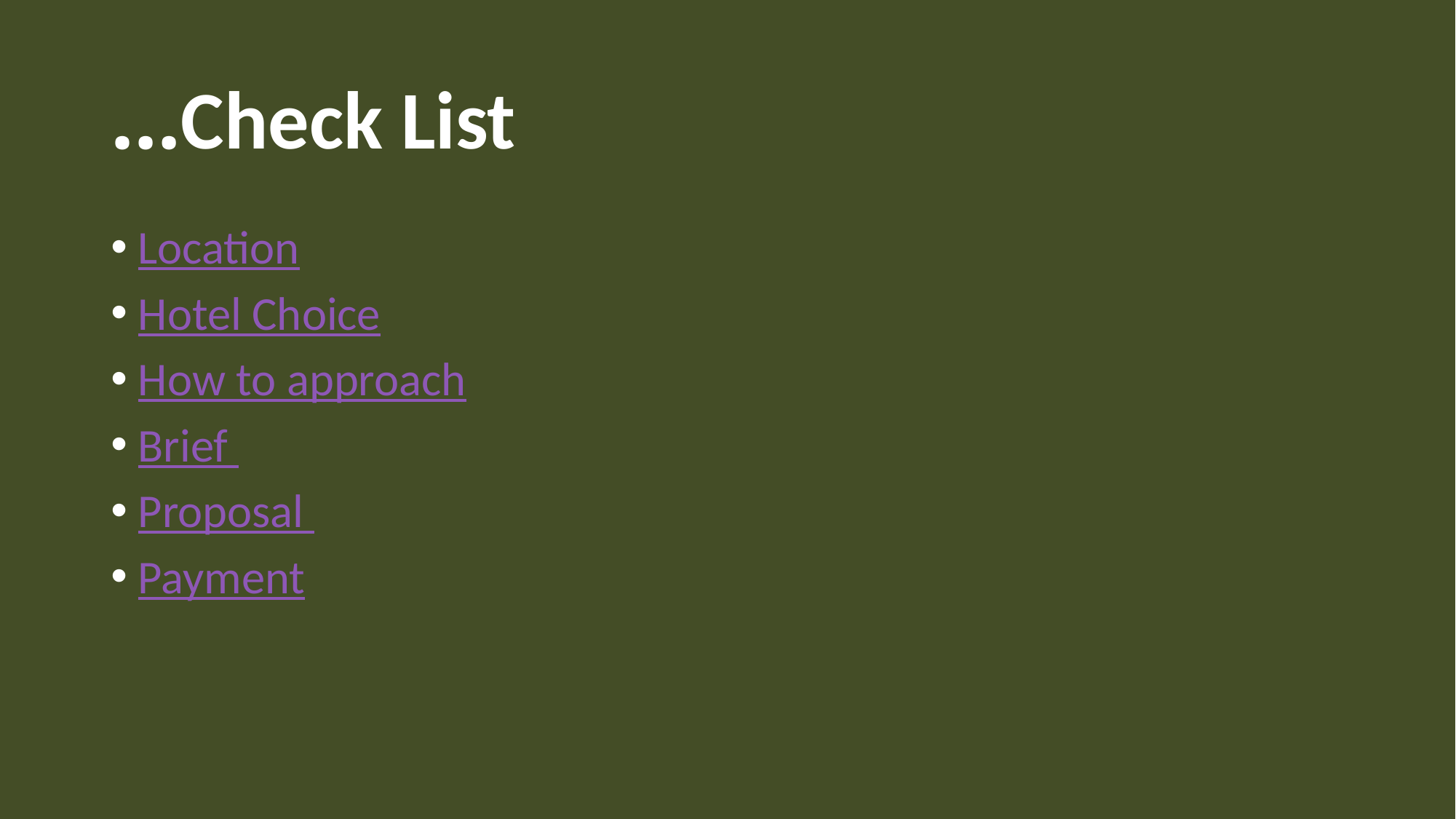

Check List…
Location
Hotel Choice
How to approach
Brief
Proposal
Payment